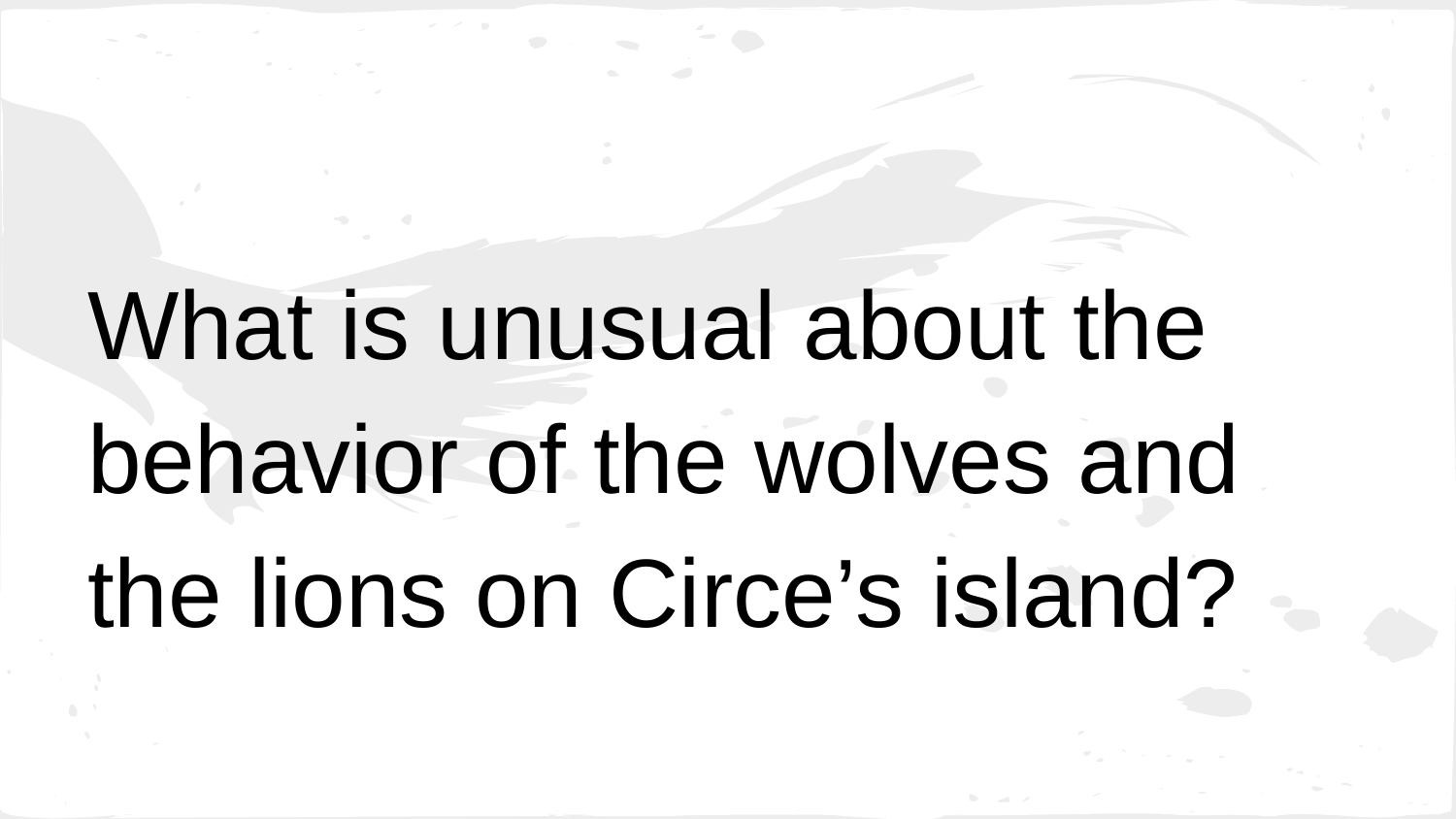

#

What is unusual about the behavior of the wolves and the lions on Circe’s island?